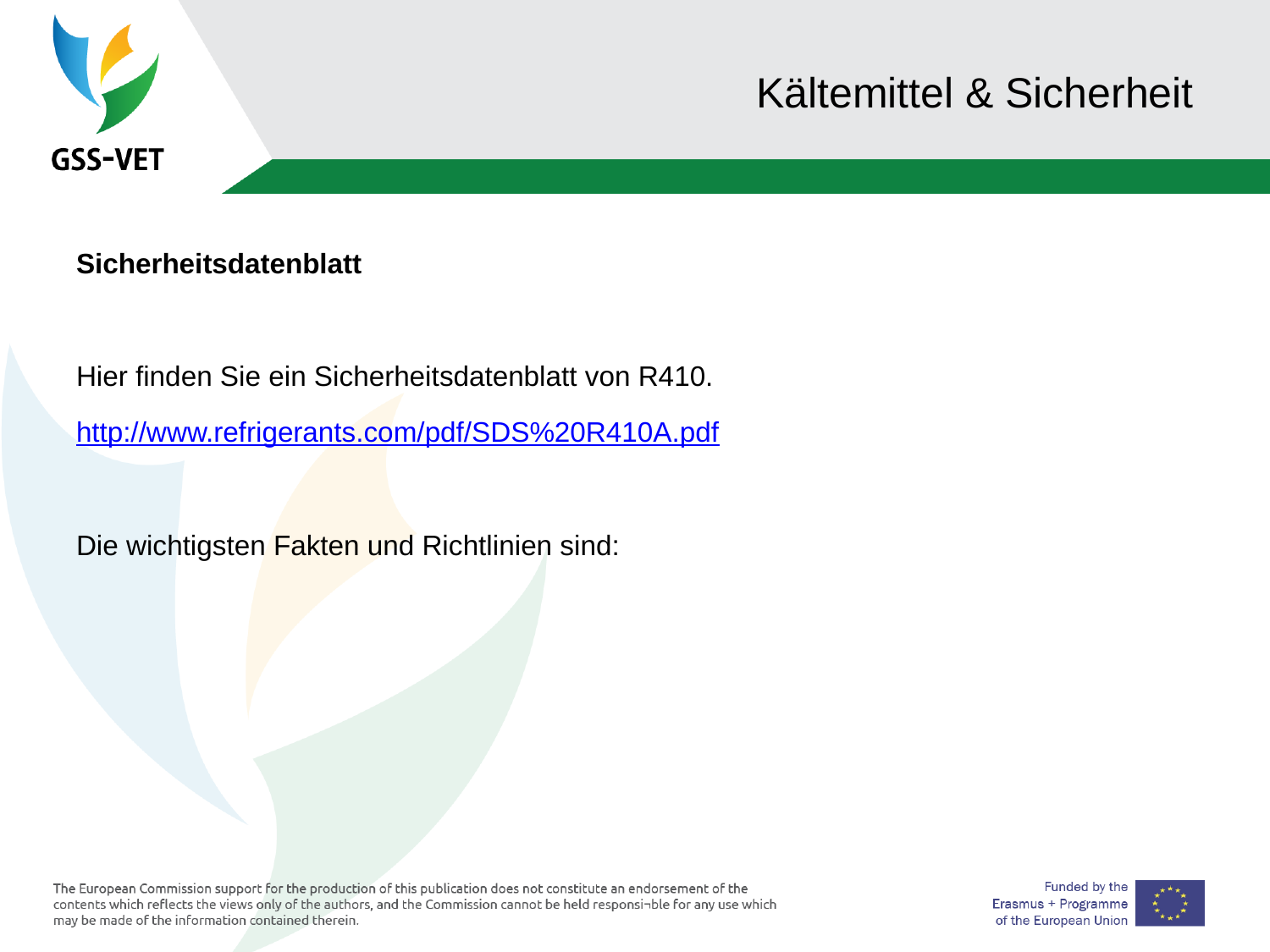

# Kältemittel & Sicherheit
Sicherheitsdatenblatt

Hier finden Sie ein Sicherheitsdatenblatt von R410.
http://www.refrigerants.com/pdf/SDS%20R410A.pdf

Die wichtigsten Fakten und Richtlinien sind: